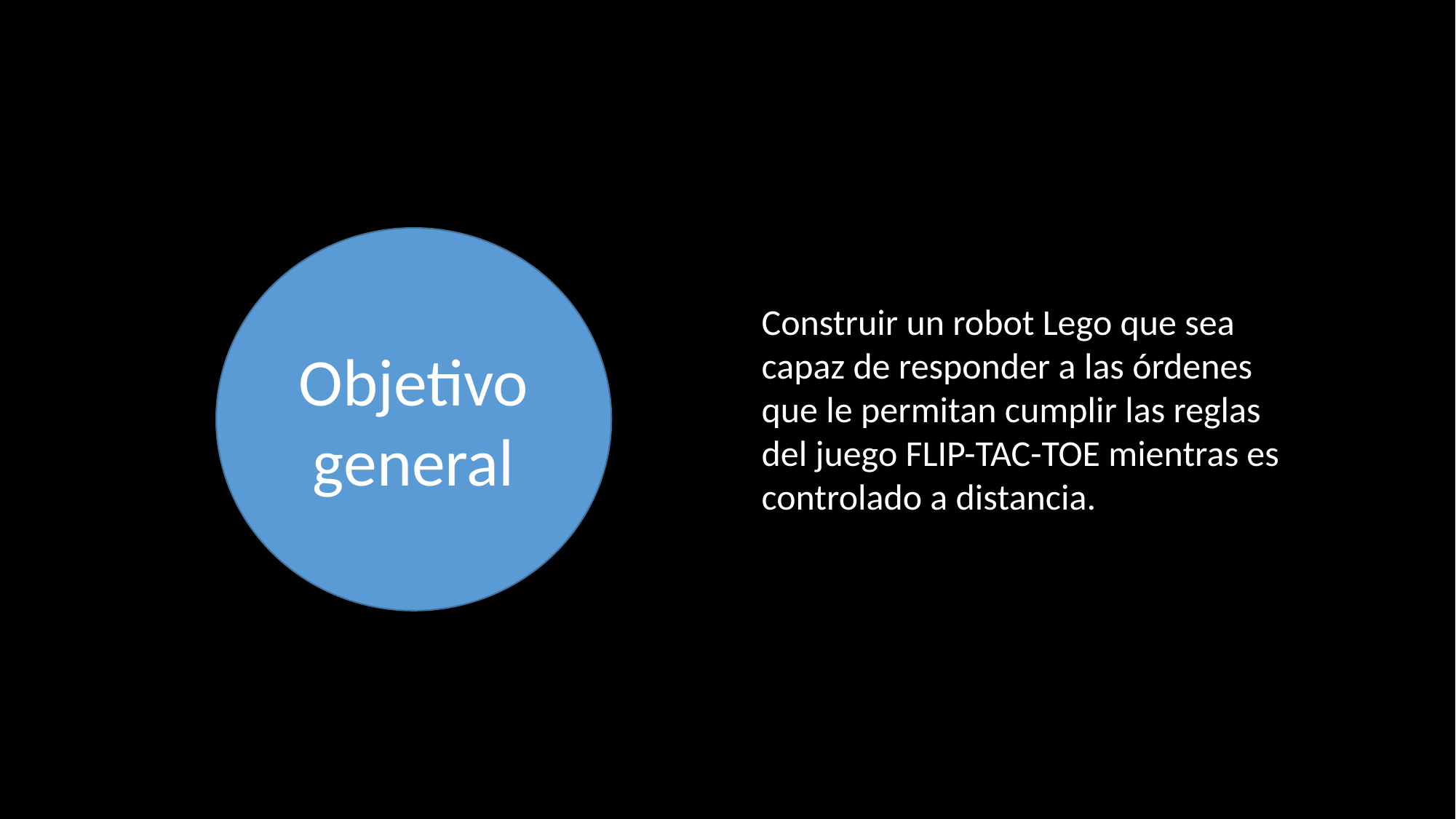

Objetivo general
Construir un robot Lego que sea capaz de responder a las órdenes que le permitan cumplir las reglas del juego FLIP-TAC-TOE mientras es controlado a distancia.